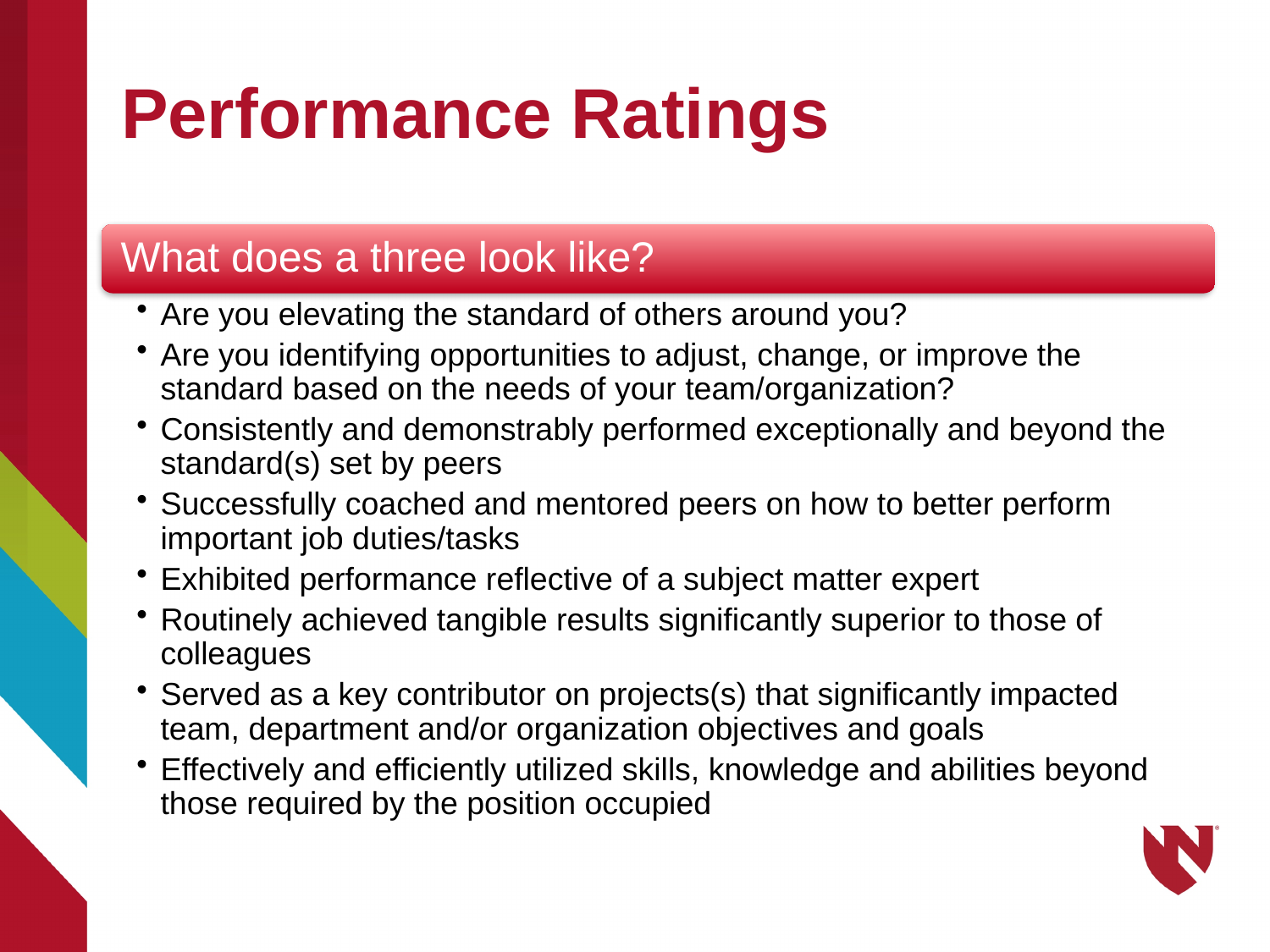

# Performance Ratings
What does a three look like?
Are you elevating the standard of others around you?
Are you identifying opportunities to adjust, change, or improve the standard based on the needs of your team/organization?
Consistently and demonstrably performed exceptionally and beyond the standard(s) set by peers
Successfully coached and mentored peers on how to better perform important job duties/tasks
Exhibited performance reflective of a subject matter expert
Routinely achieved tangible results significantly superior to those of colleagues
Served as a key contributor on projects(s) that significantly impacted team, department and/or organization objectives and goals
Effectively and efficiently utilized skills, knowledge and abilities beyond those required by the position occupied